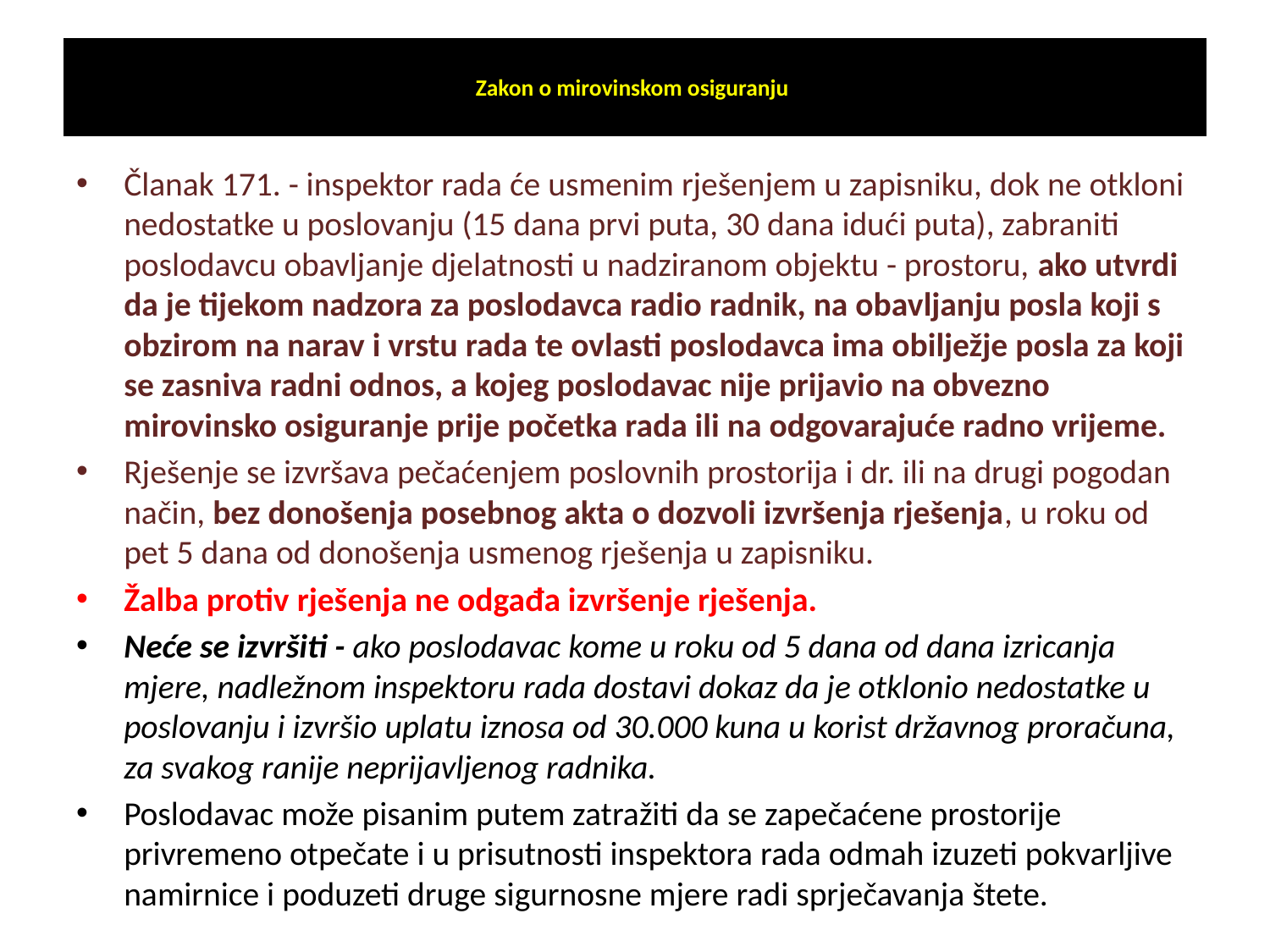

# Zakon o mirovinskom osiguranju
Članak 171. - inspektor rada će usmenim rješenjem u zapisniku, dok ne otkloni nedostatke u poslovanju (15 dana prvi puta, 30 dana idući puta), zabraniti poslodavcu obavljanje djelatnosti u nadziranom objektu - prostoru, ako utvrdi da je tijekom nadzora za poslodavca radio radnik, na obavljanju posla koji s obzirom na narav i vrstu rada te ovlasti poslodavca ima obilježje posla za koji se zasniva radni odnos, a kojeg poslodavac nije prijavio na obvezno mirovinsko osiguranje prije početka rada ili na odgovarajuće radno vrijeme.
Rješenje se izvršava pečaćenjem poslovnih prostorija i dr. ili na drugi pogodan način, bez donošenja posebnog akta o dozvoli izvršenja rješenja, u roku od pet 5 dana od donošenja usmenog rješenja u zapisniku.
Žalba protiv rješenja ne odgađa izvršenje rješenja.
Neće se izvršiti - ako poslodavac kome u roku od 5 dana od dana izricanja mjere, nadležnom inspektoru rada dostavi dokaz da je otklonio nedostatke u poslovanju i izvršio uplatu iznosa od 30.000 kuna u korist državnog proračuna, za svakog ranije neprijavljenog radnika.
Poslodavac može pisanim putem zatražiti da se zapečaćene prostorije privremeno otpečate i u prisutnosti inspektora rada odmah izuzeti pokvarljive namirnice i poduzeti druge sigurnosne mjere radi sprječavanja štete.